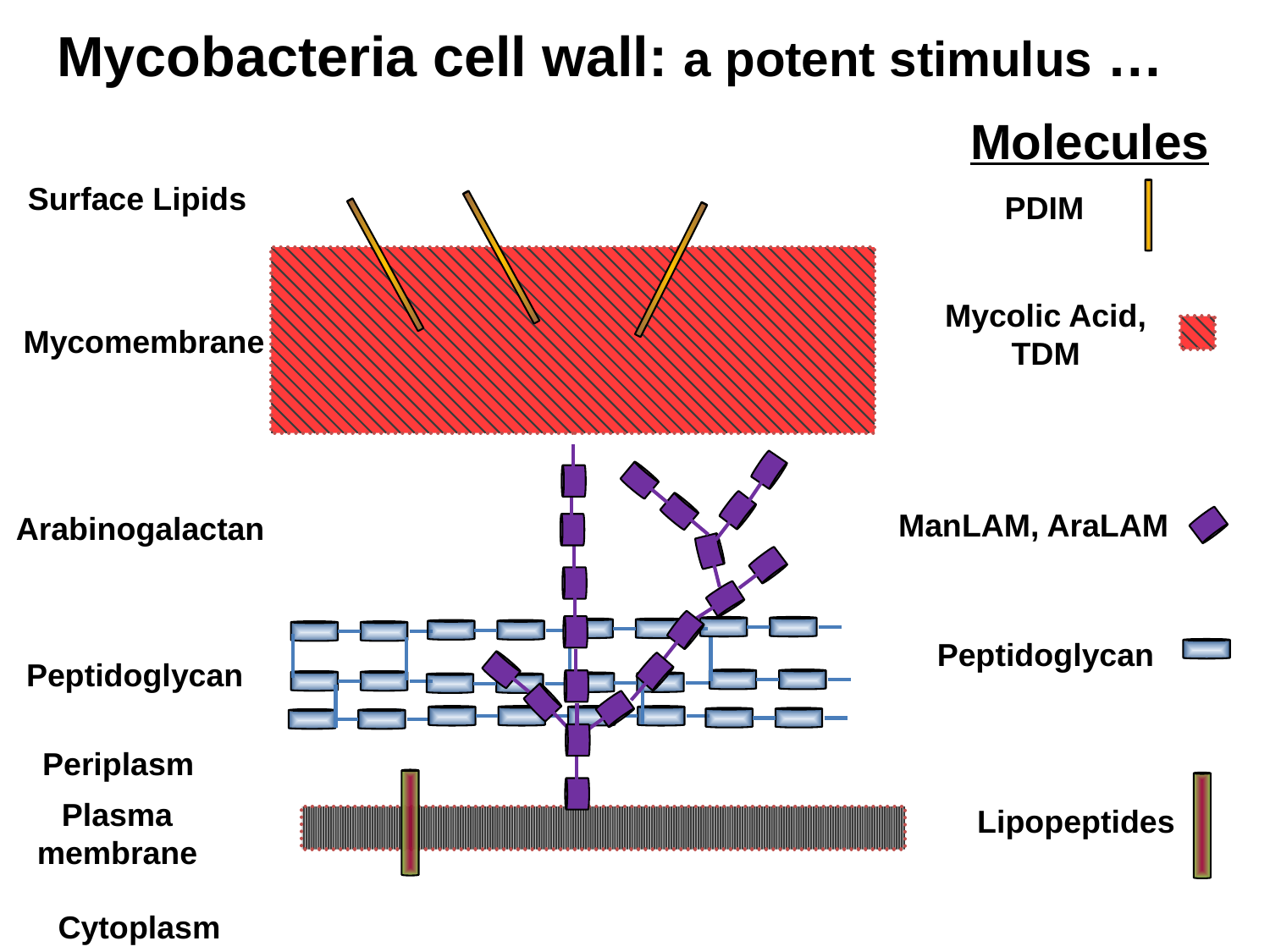

Mycobacteria cell wall: a potent stimulus …
Molecules
Surface Lipids

PDIM

Mycolic Acid,
TDM
Mycomembrane

ManLAM, AraLAM
Arabinogalactan

Peptidoglycan

Peptidoglycan

Periplasm

Plasma membrane
Lipopeptides

Cytoplasm